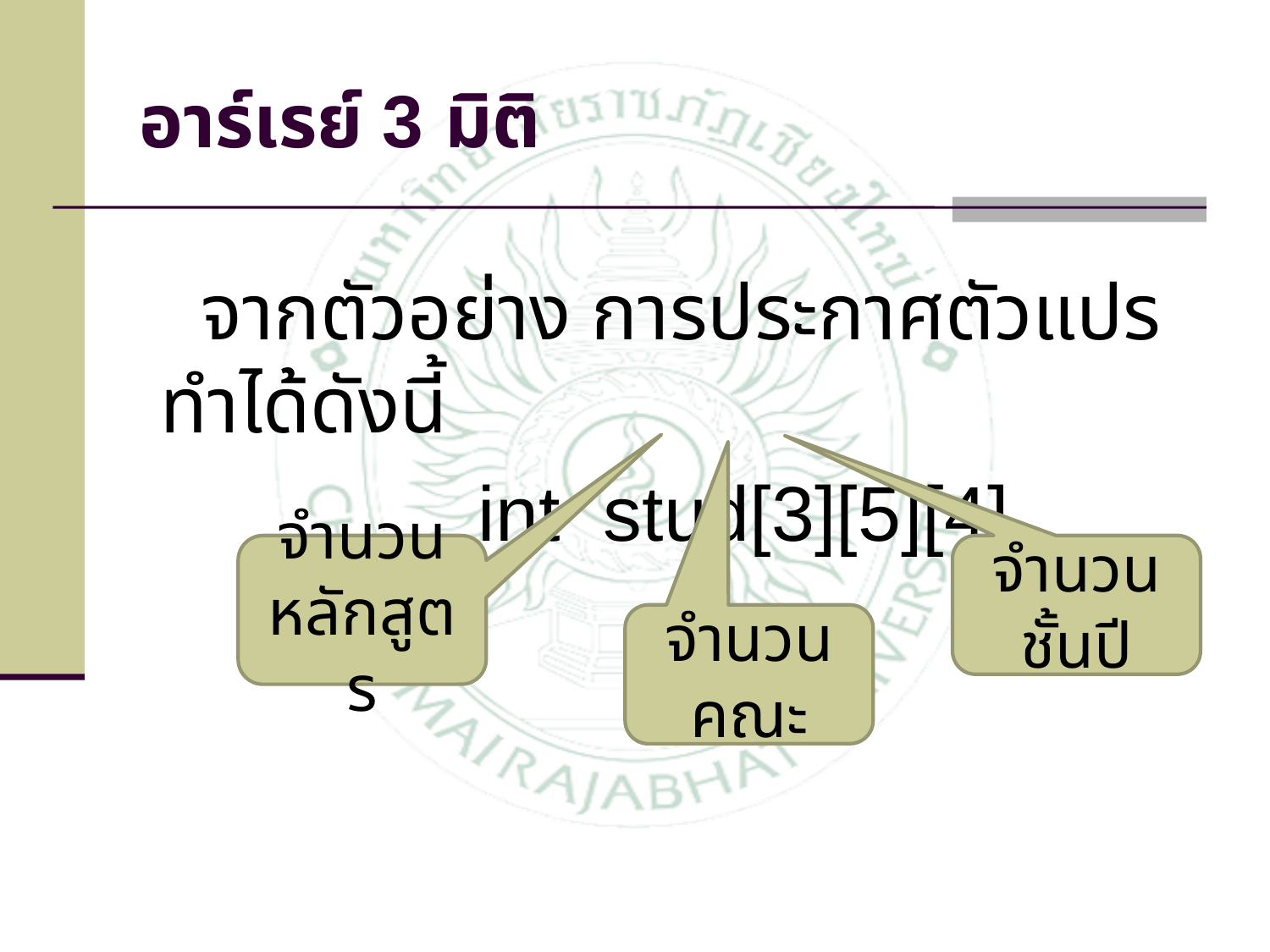

อาร์เรย์ 3 มิติ

  จากตัวอย่าง การประกาศตัวแปร ทำได้ดังนี้
		int  stud[3][5][4]
จำนวนหลักสูตร
จำนวนชั้นปี
จำนวนคณะ